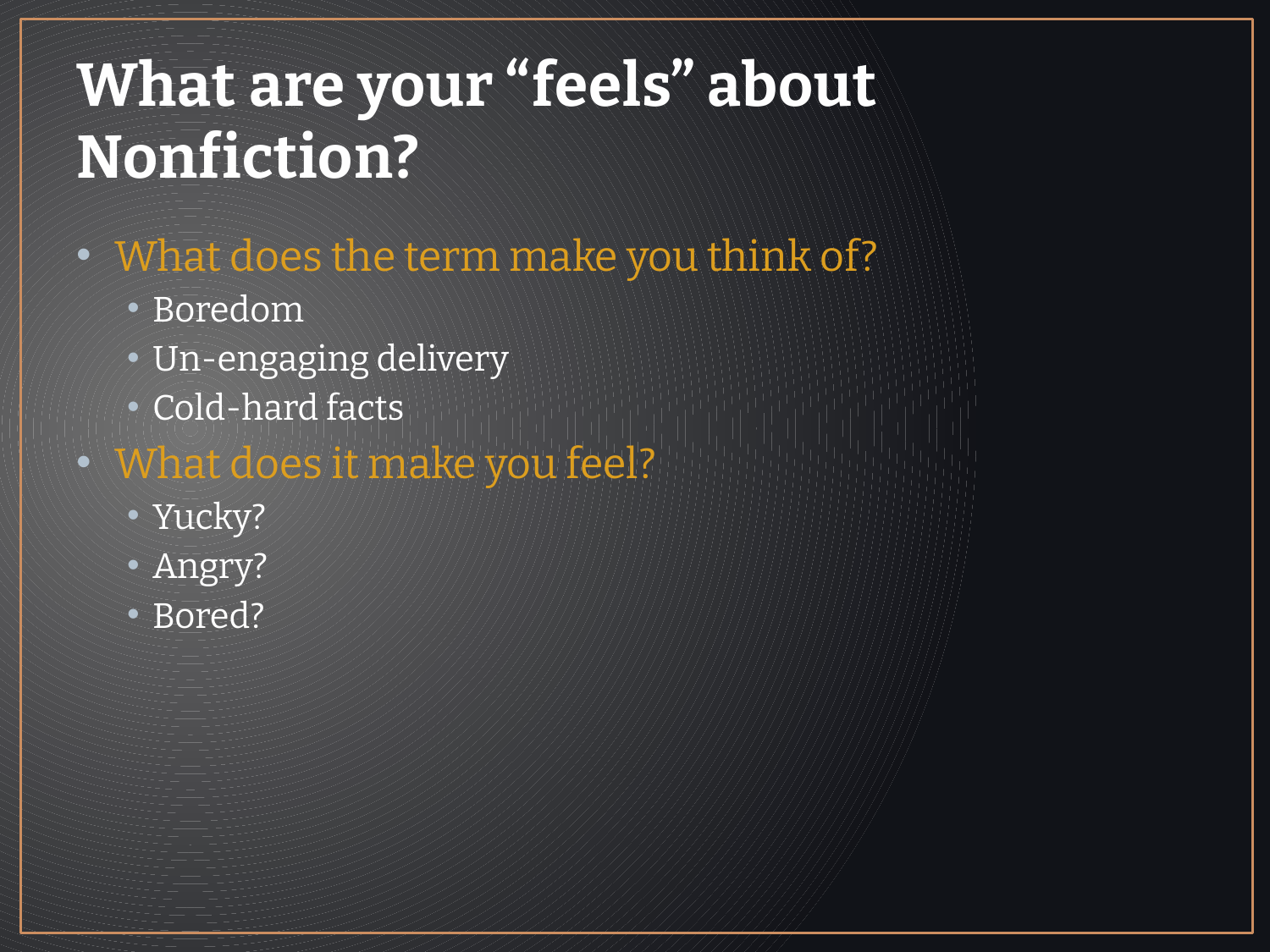

# What are your “feels” about Nonfiction?
What does the term make you think of?
Boredom
Un-engaging delivery
Cold-hard facts
What does it make you feel?
Yucky?
Angry?
Bored?